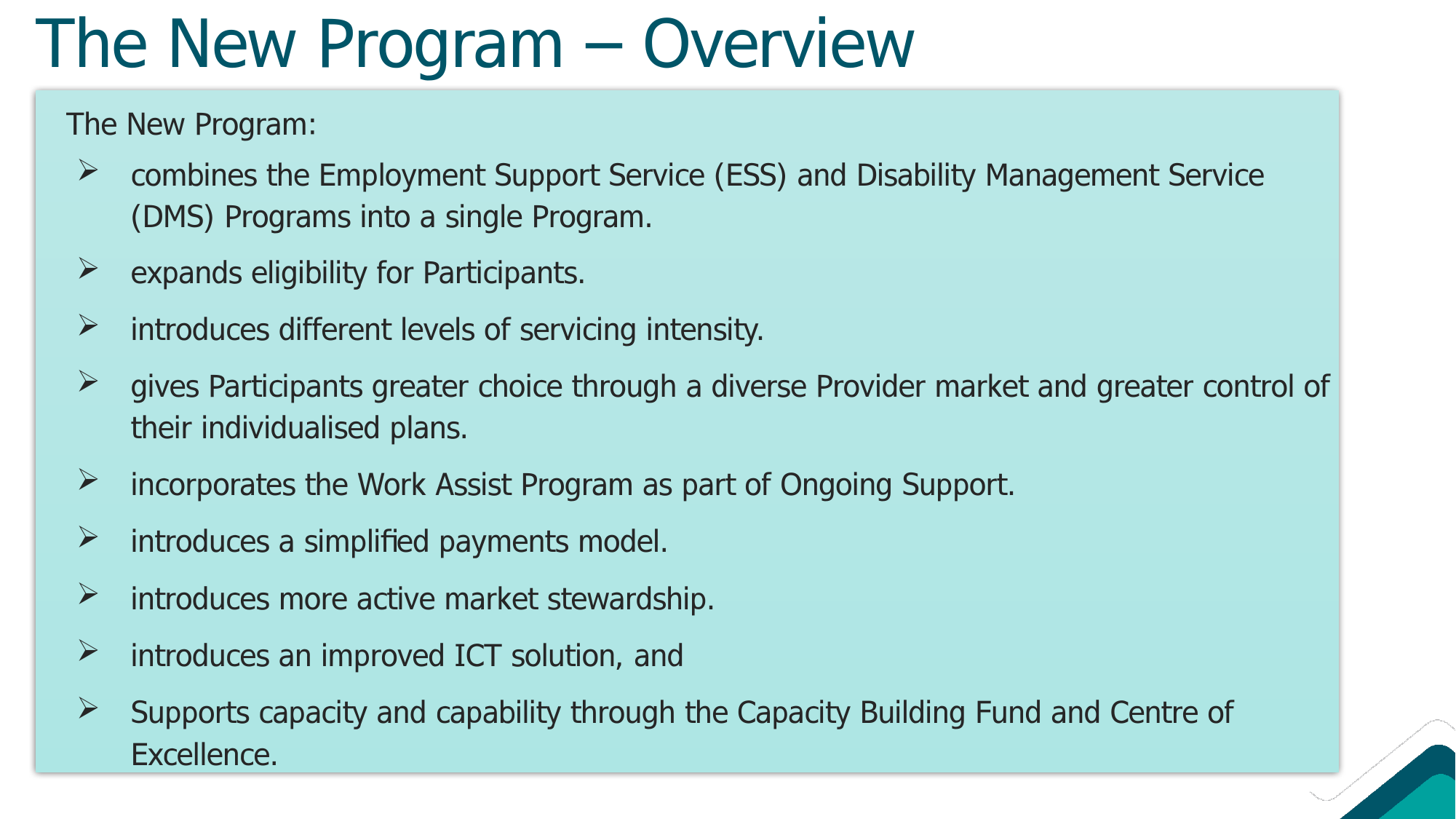

# The New Program – Overview

The New Program:
combines the Employment Support Service (ESS) and Disability Management Service (DMS) Programs into a single Program.
expands eligibility for Participants.
introduces different levels of servicing intensity.
gives Participants greater choice through a diverse Provider market and greater control of their individualised plans.
incorporates the Work Assist Program as part of Ongoing Support.
introduces a simplified payments model.
introduces more active market stewardship.
introduces an improved ICT solution, and
Supports capacity and capability through the Capacity Building Fund and Centre of Excellence.